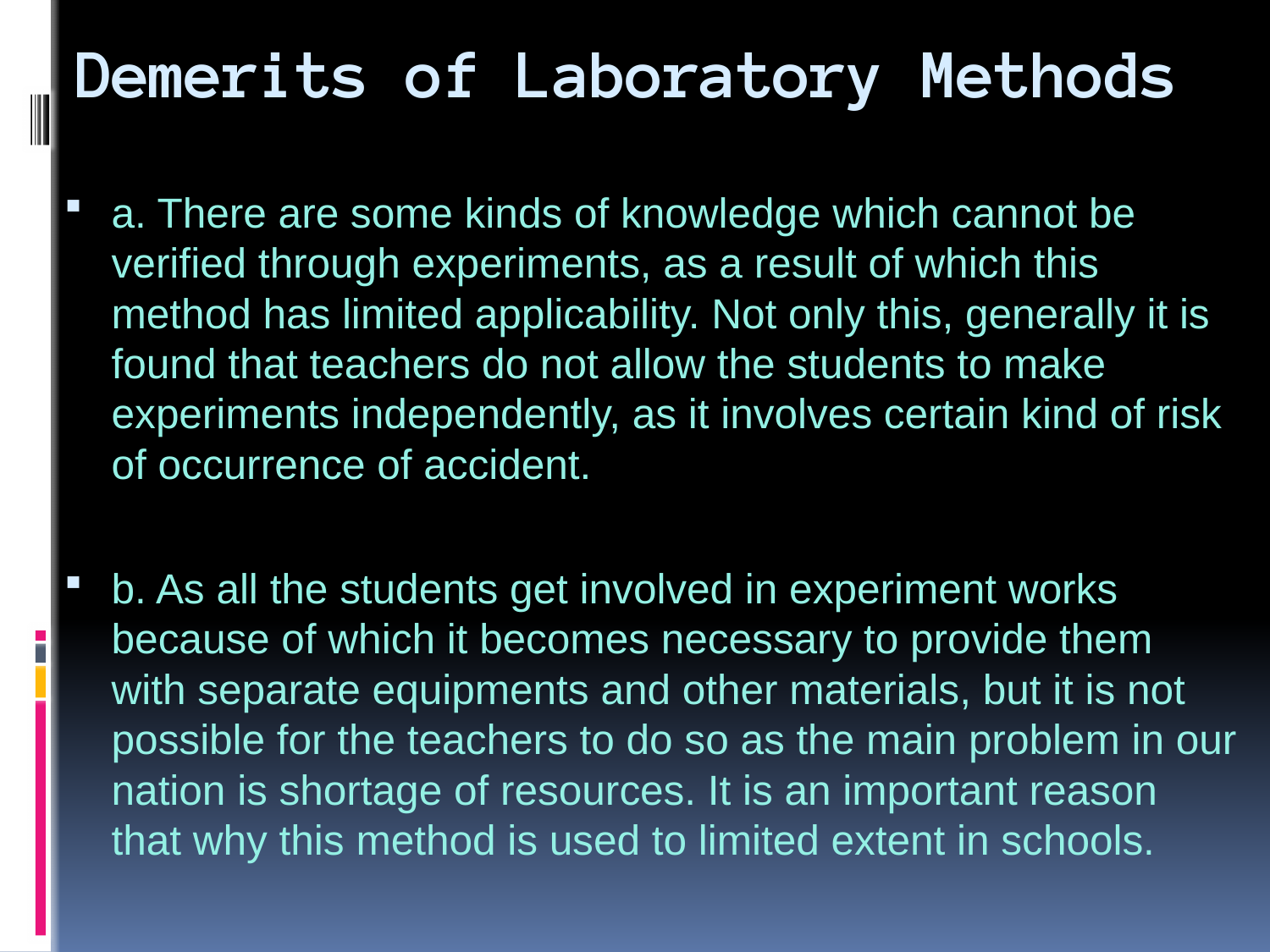

# Demerits of Laboratory Methods
a. There are some kinds of knowledge which cannot be verified through experiments, as a result of which this method has limited applicability. Not only this, generally it is found that teachers do not allow the students to make experiments independently, as it involves certain kind of risk of occurrence of accident.

b. As all the students get involved in experiment works because of which it becomes necessary to provide them with separate equipments and other materials, but it is not possible for the teachers to do so as the main problem in our nation is shortage of resources. It is an important reason that why this method is used to limited extent in schools.